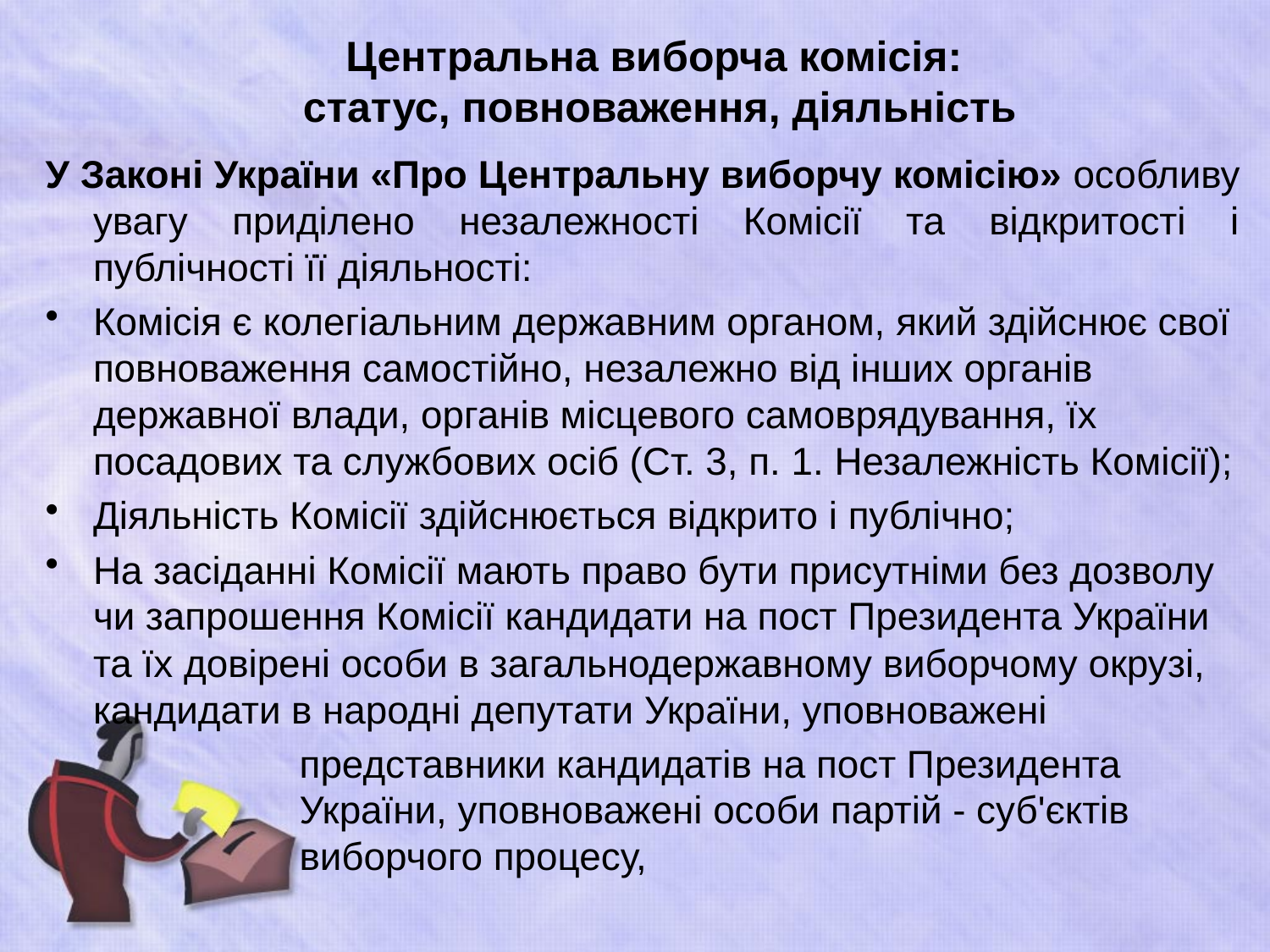

# Центральна виборча комісія: статус, повноваження, діяльність
У Законі України «Про Центральну виборчу комісію» особливу увагу приділено незалежності Комісії та відкритості і публічності її діяльності:
Комісія є колегіальним державним органом, який здійснює свої повноваження самостійно, незалежно від інших органів державної влади, органів місцевого самоврядування, їх посадових та службових осіб (Ст. 3, п. 1. Незалежність Комісії);
Діяльність Комісії здійснюється відкрито і публічно;
На засіданні Комісії мають право бути присутніми без дозволу чи запрошення Комісії кандидати на пост Президента України та їх довірені особи в загальнодержавному виборчому окрузі, кандидати в народні депутати України, уповноважені
представники кандидатів на пост Президента України, уповноважені особи партій - суб'єктів виборчого процесу,